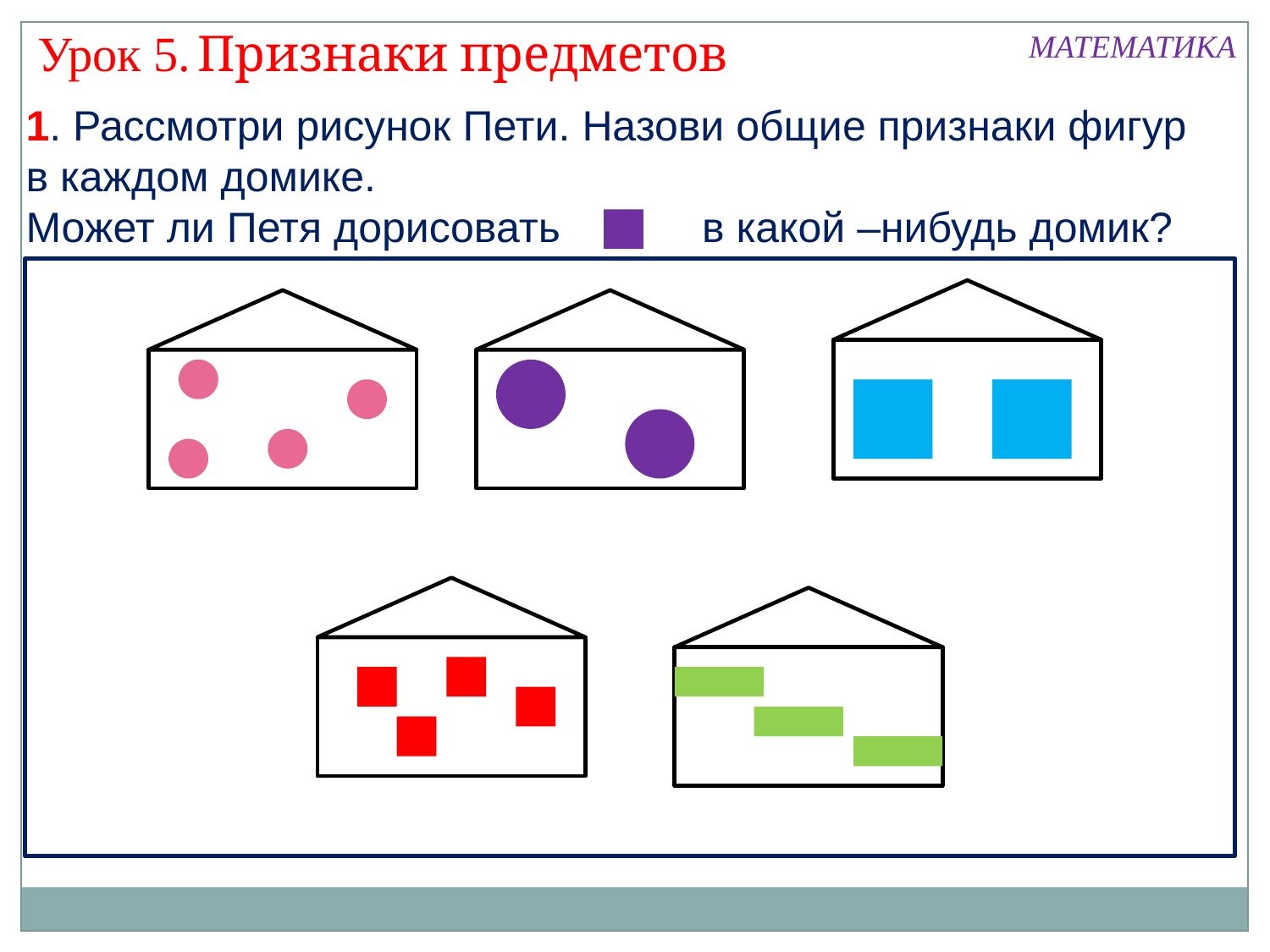

Урок 5.
Признаки предметов
МАТЕМАТИКА
1. Рассмотри рисунок Пети. Назови общие признаки фигур в каждом домике.
Может ли Петя дорисовать            в какой –нибудь домик?